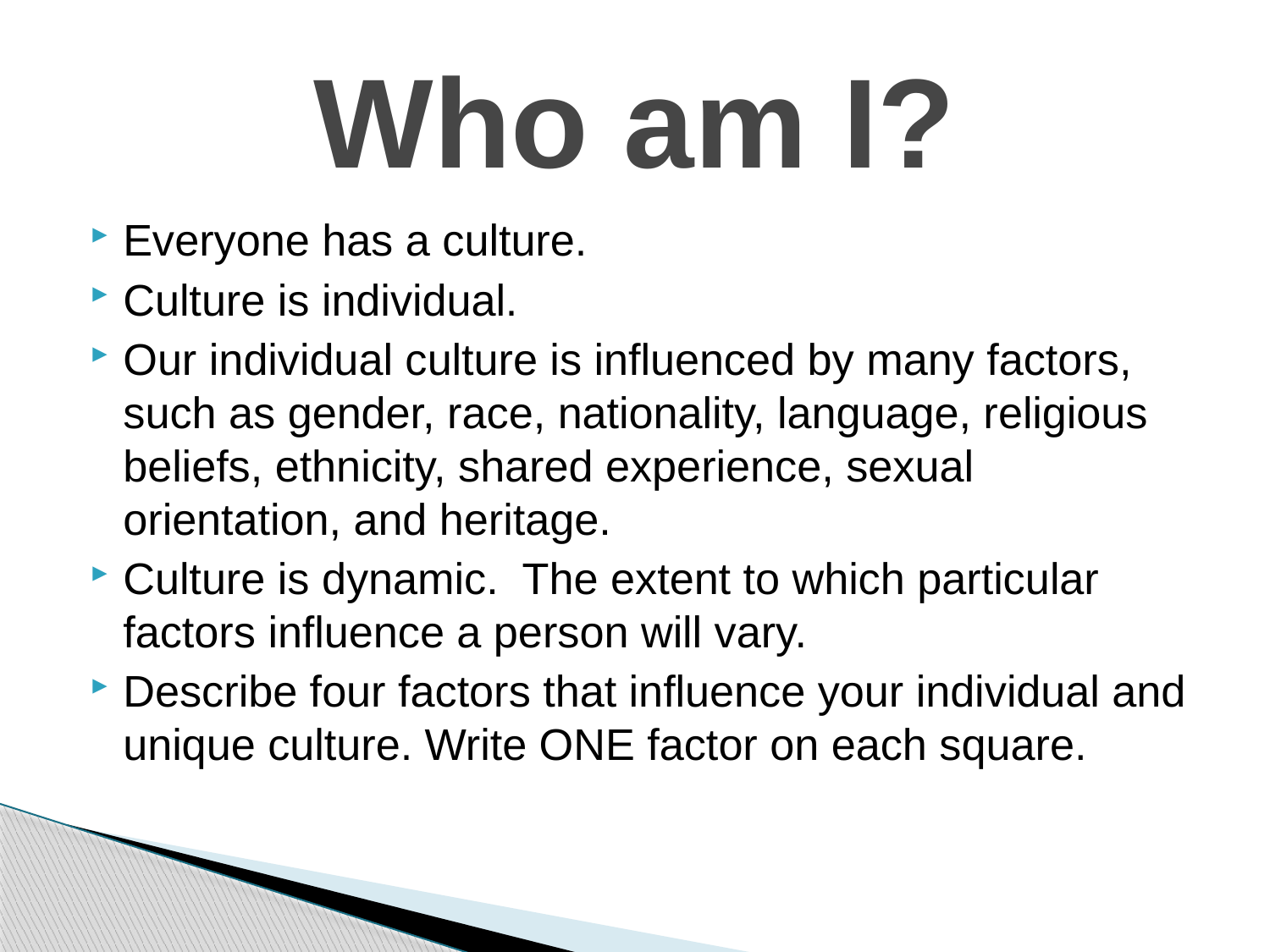

# Who am I?
Everyone has a culture.
Culture is individual.
Our individual culture is influenced by many factors, such as gender, race, nationality, language, religious beliefs, ethnicity, shared experience, sexual orientation, and heritage.
Culture is dynamic.  The extent to which particular factors influence a person will vary.
Describe four factors that influence your individual and unique culture. Write ONE factor on each square.